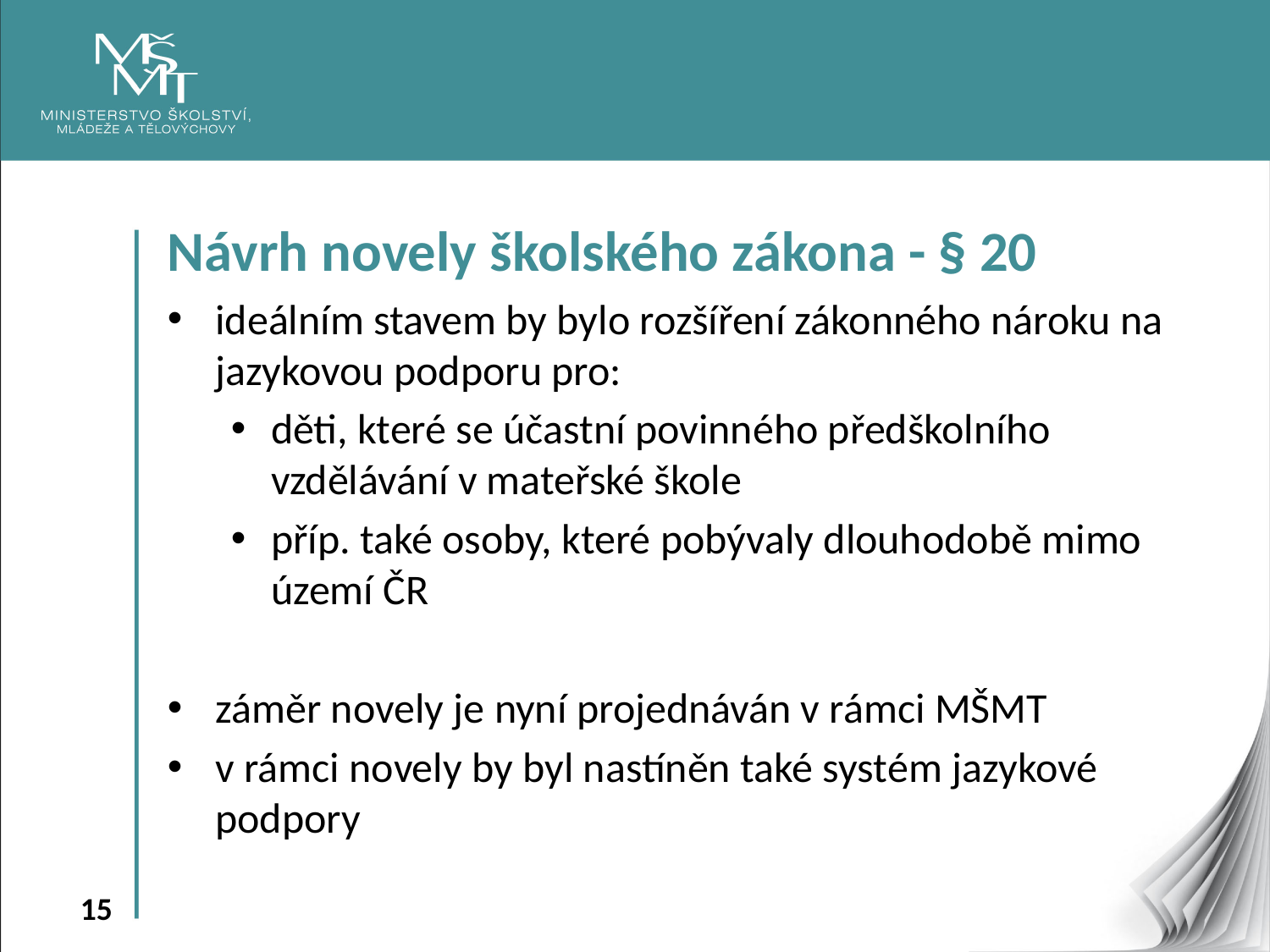

Návrh novely školského zákona - § 20
ideálním stavem by bylo rozšíření zákonného nároku na jazykovou podporu pro:
děti, které se účastní povinného předškolního vzdělávání v mateřské škole
příp. také osoby, které pobývaly dlouhodobě mimo území ČR

záměr novely je nyní projednáván v rámci MŠMT
v rámci novely by byl nastíněn také systém jazykové podpory